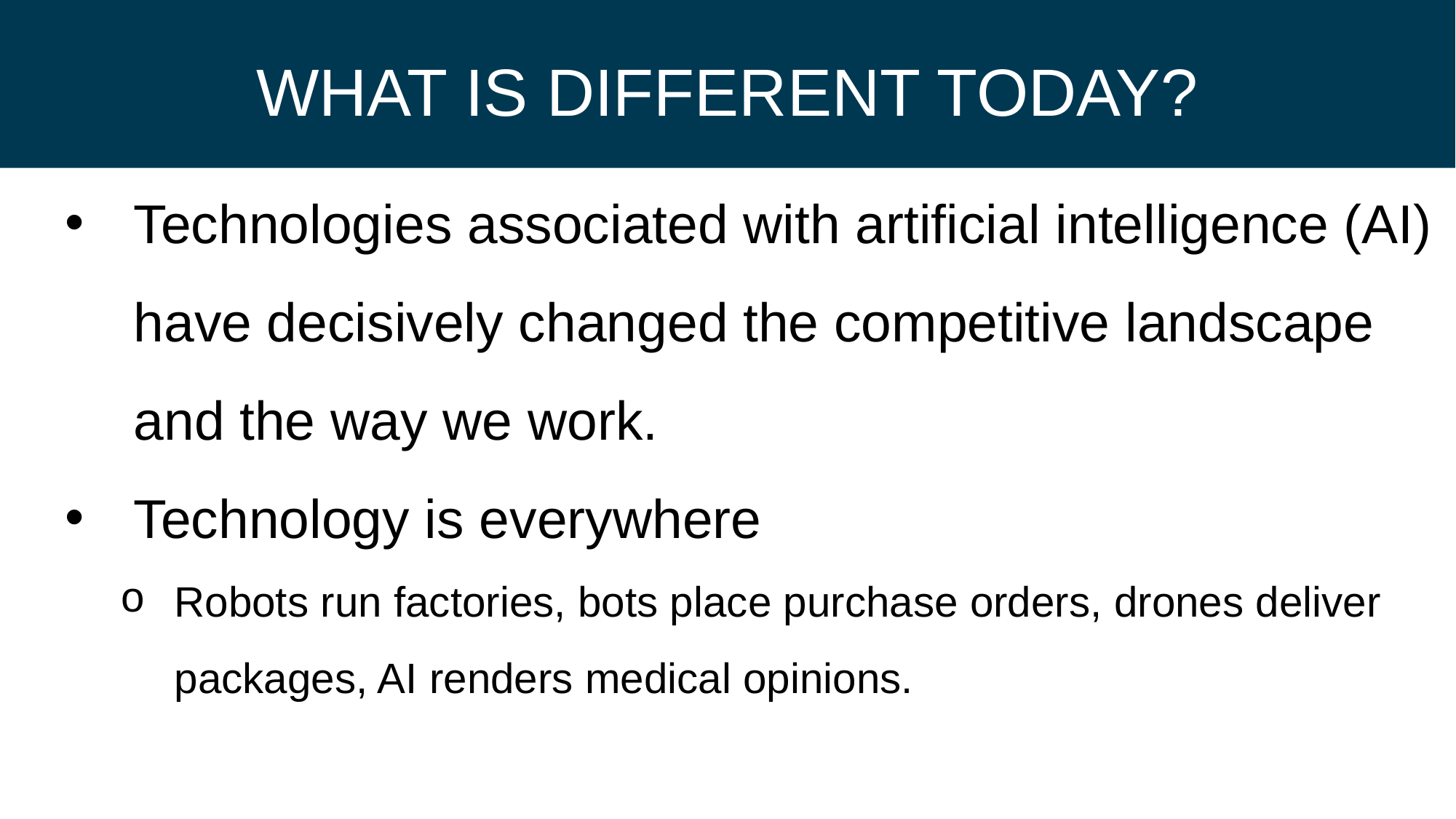

WHAT IS DIFFERENT TODAY?

Technologies associated with artificial intelligence (AI) have decisively changed the competitive landscape and the way we work.
Technology is everywhere
Robots run factories, bots place purchase orders, drones deliver packages, AI renders medical opinions.